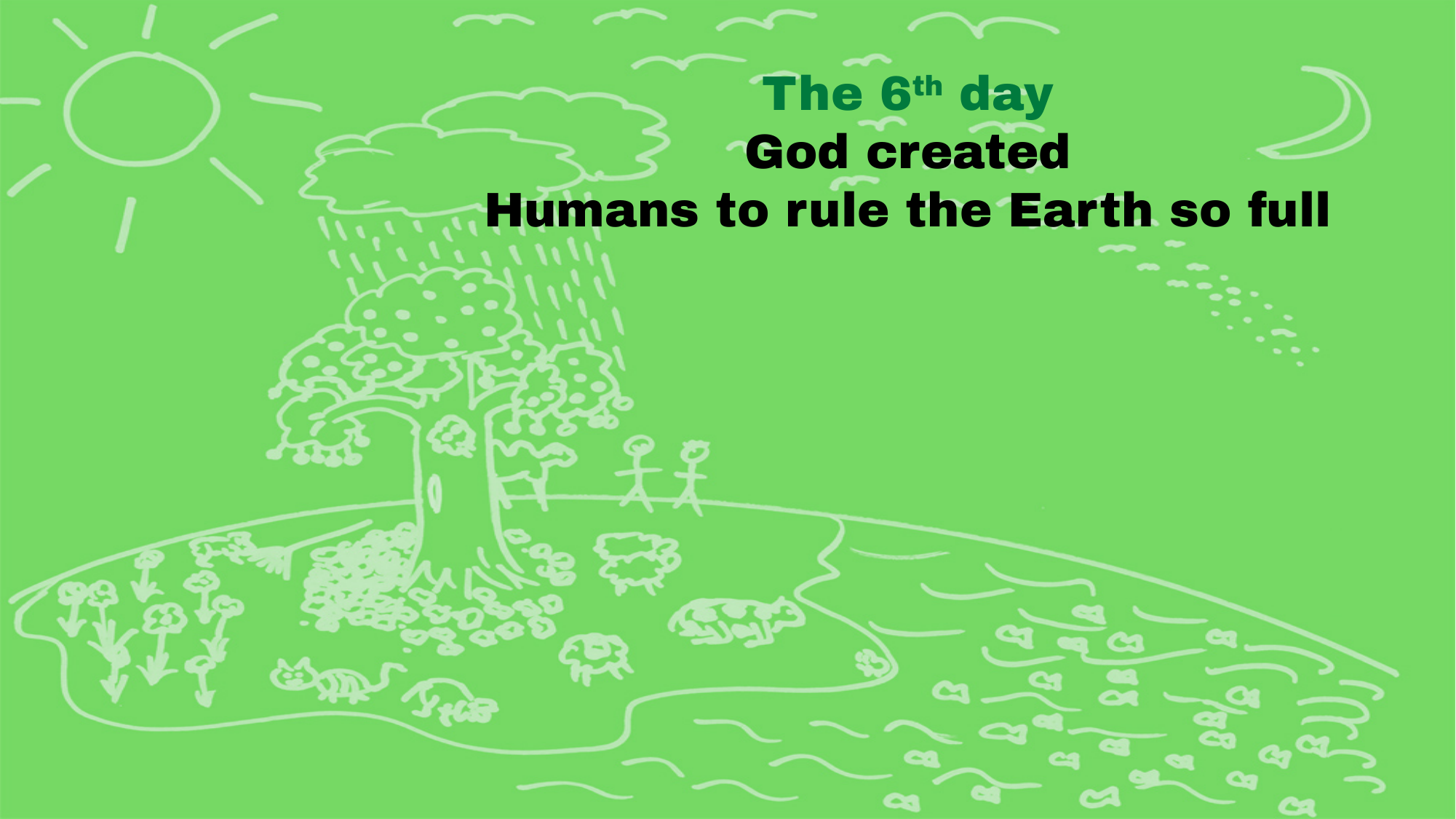

The 6th day
God created
Humans to rule the Earth so full